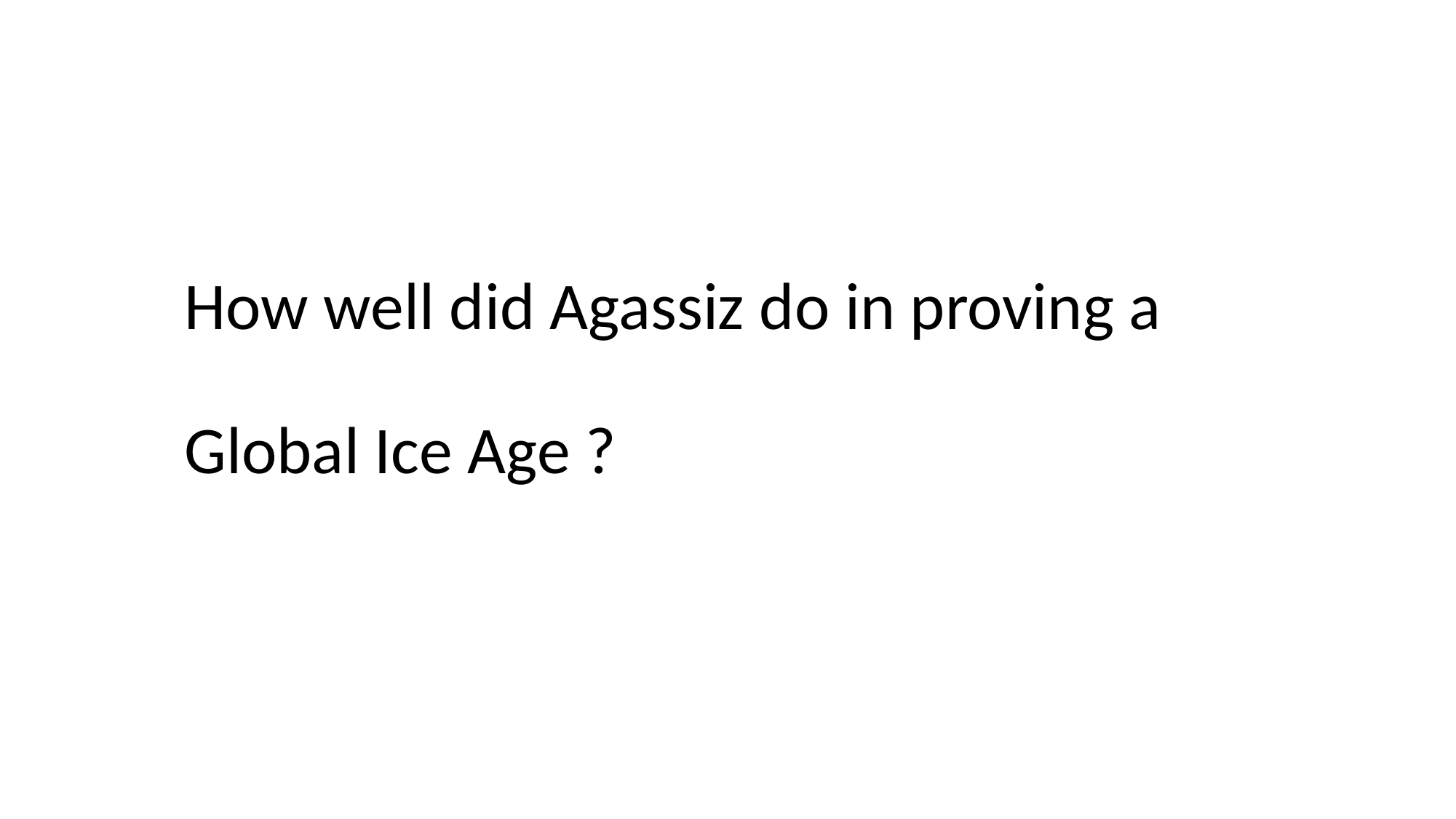

# How well did Agassiz do in proving a Global Ice Age ?